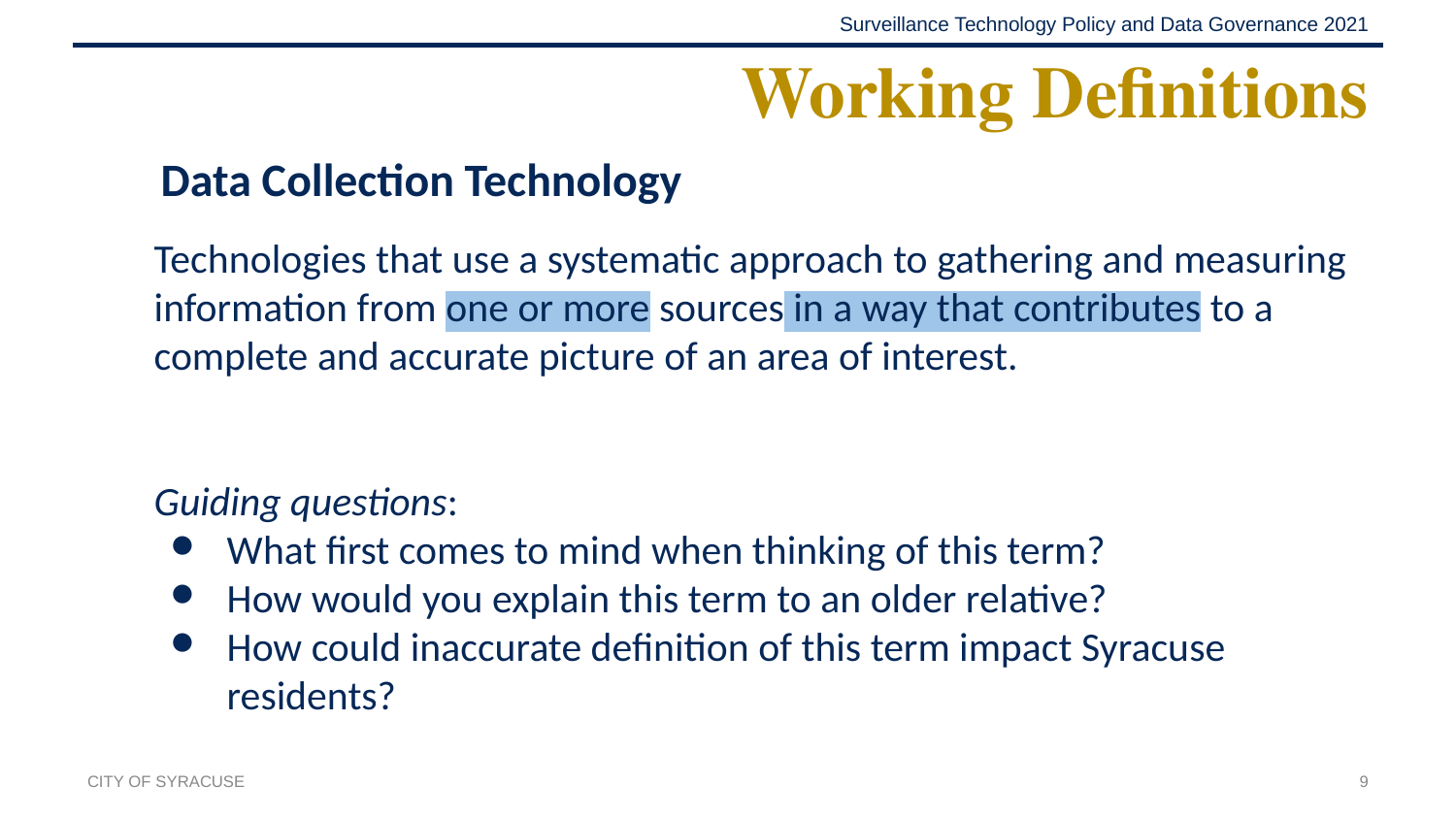

# Working Definitions
Data Collection Technology

Technologies that use a systematic approach to gathering and measuring information from one or more sources in a way that contributes to a complete and accurate picture of an area of interest.

Guiding questions:
What first comes to mind when thinking of this term?
How would you explain this term to an older relative?
How could inaccurate definition of this term impact Syracuse residents?
CITY OF SYRACUSE